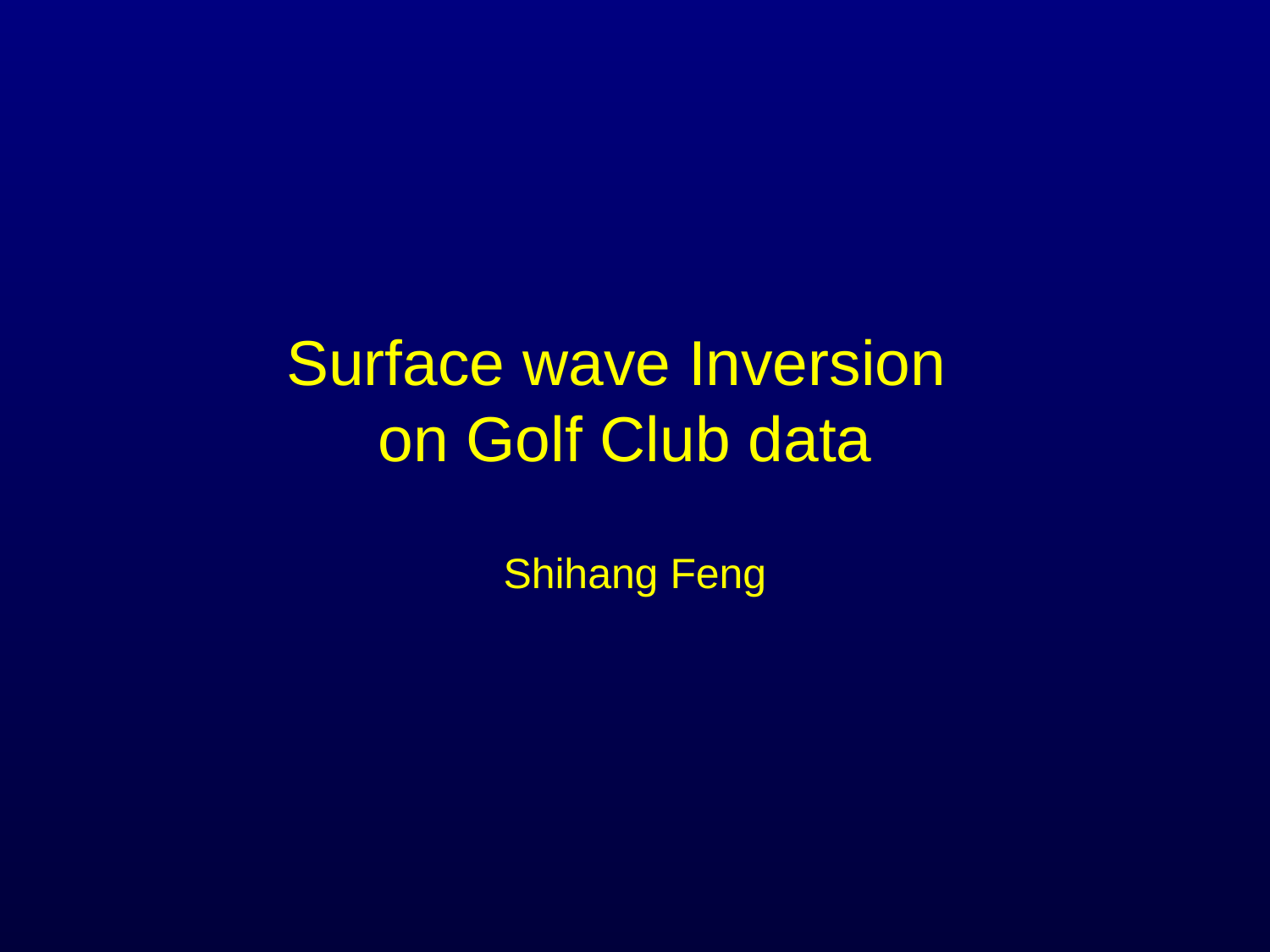

# Surface wave Inversion on Golf Club data
Shihang Feng